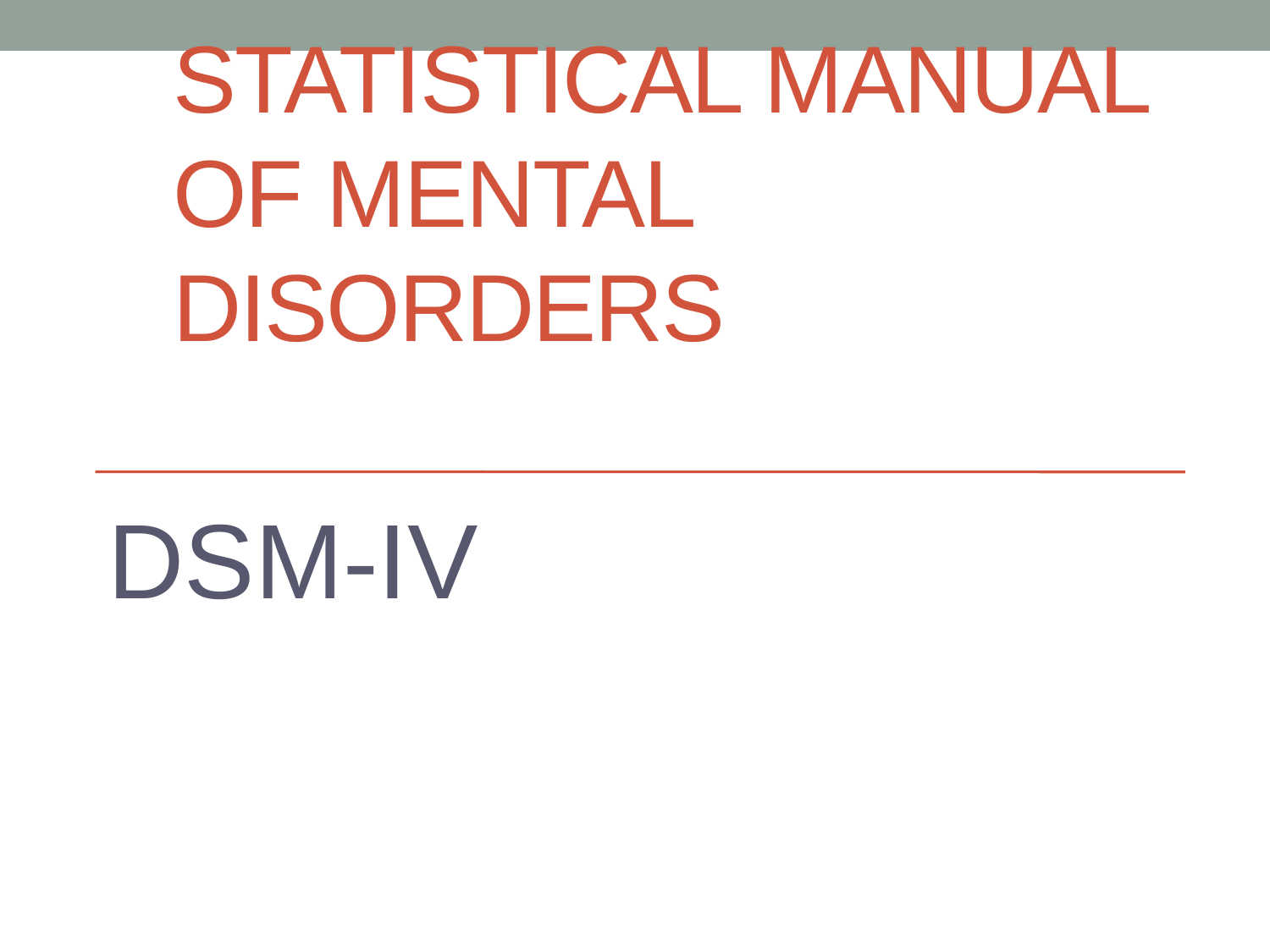

# DIAGNOSTIC AND STATISTICAL MANUAL OF MENTAL DISORDERS
DSM-IV